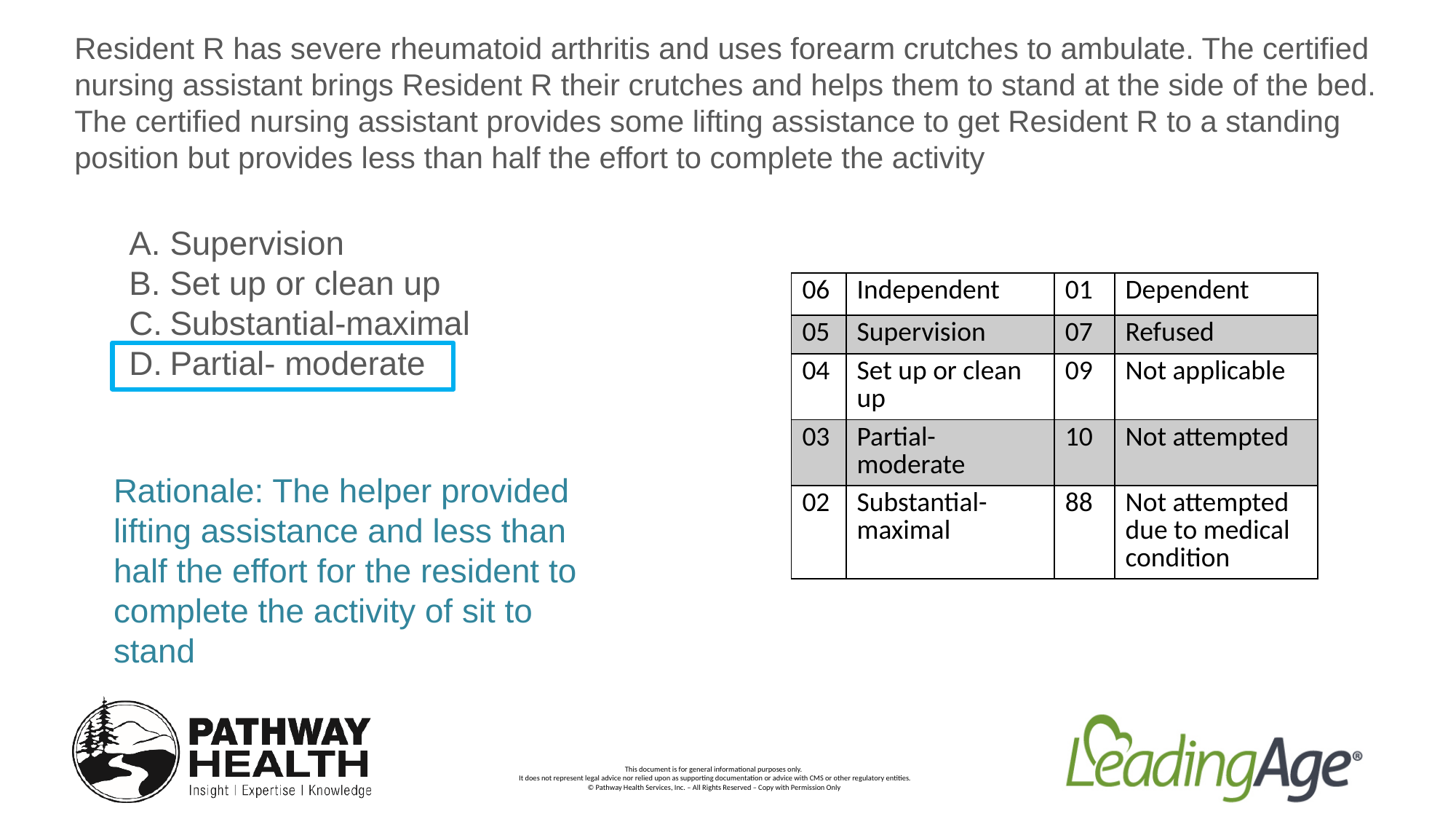

Resident R has severe rheumatoid arthritis and uses forearm crutches to ambulate. The certified nursing assistant brings Resident R their crutches and helps them to stand at the side of the bed. The certified nursing assistant provides some lifting assistance to get Resident R to a standing position but provides less than half the effort to complete the activity
Supervision
Set up or clean up
Substantial-maximal
Partial- moderate
| 06 | Independent | 01 | Dependent |
| --- | --- | --- | --- |
| 05 | Supervision | 07 | Refused |
| 04 | Set up or clean up | 09 | Not applicable |
| 03 | Partial-moderate | 10 | Not attempted |
| 02 | Substantial-maximal | 88 | Not attempted due to medical condition |

Rationale: The helper provided lifting assistance and less than half the effort for the resident to complete the activity of sit to stand
7/10/2023